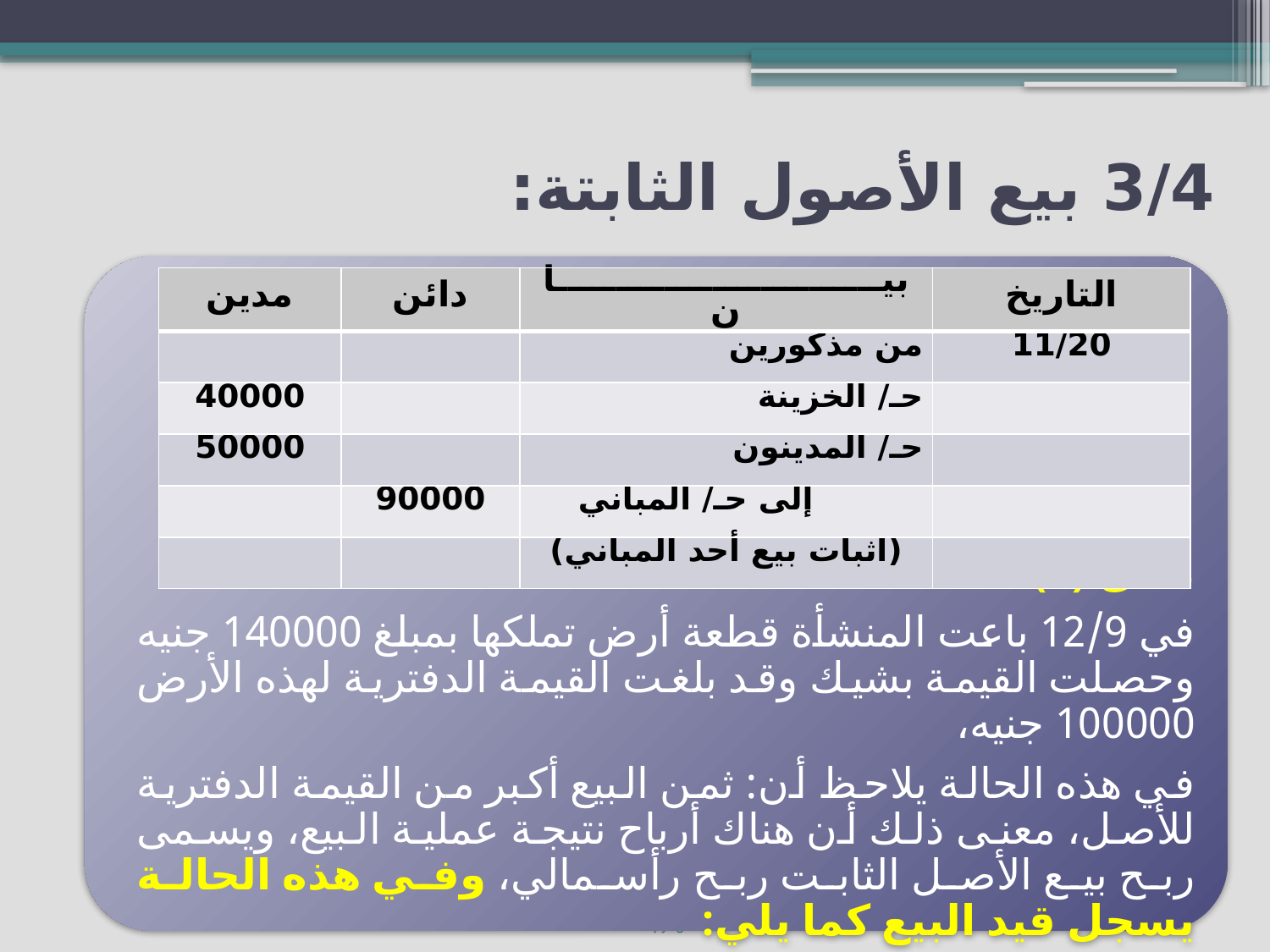

# 3/4 بيع الأصول الثابتة:

مثال (2):
في 12/9 باعت المنشأة قطعة أرض تملكها بمبلغ 140000 جنيه وحصلت القيمة بشيك وقد بلغت القيمة الدفترية لهذه الأرض 100000 جنيه،
في هذه الحالة يلاحظ أن: ثمن البيع أكبر من القيمة الدفترية للأصل، معنى ذلك أن هناك أرباح نتيجة عملية البيع، ويسمى ربح بيع الأصل الثابت ربح رأسمالي، وفي هذه الحالة يسجل قيد البيع كما يلي:
| مدين | دائن | بيـــــــــــــــــــــــــــان | التاريخ |
| --- | --- | --- | --- |
|  |  | من مذكورين | 11/20 |
| 40000 |  | حـ/ الخزينة |  |
| 50000 |  | حـ/ المدينون |  |
|  | 90000 | إلى حـ/ المباني |  |
|  |  | (اثبات بيع أحد المباني) |  |
10
Copyright ©2014 Pearson Education